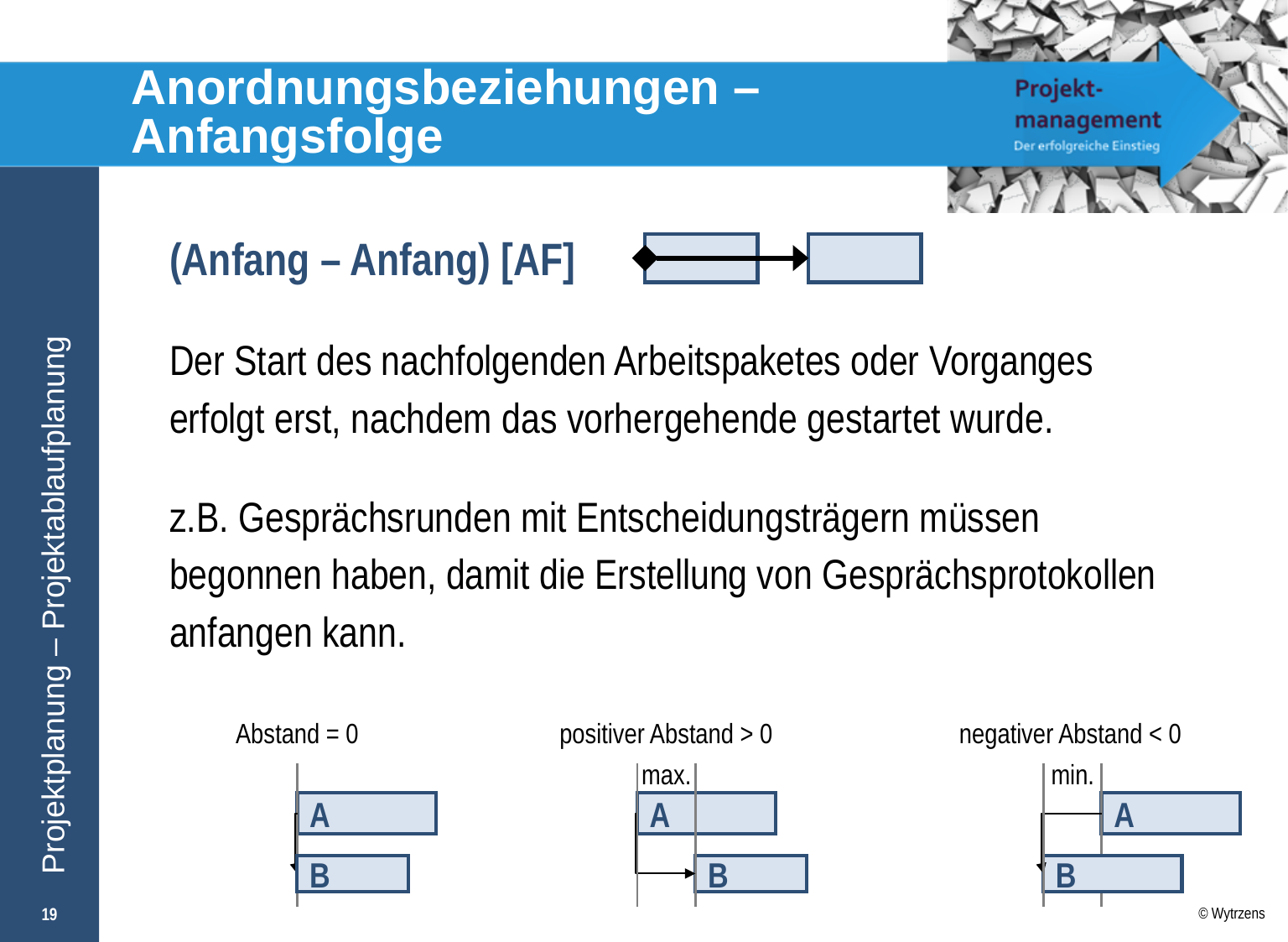

# Anordnungsbeziehungen – Anfangsfolge
(Anfang – Anfang) [AF]
Der Start des nachfolgenden Arbeitspaketes oder Vorganges erfolgt erst, nachdem das vorhergehende gestartet wurde.
z.B. Gesprächsrunden mit Entscheidungsträgern müssen begonnen haben, damit die Erstellung von Gesprächsprotokollen anfangen kann.

Abstand = 0
positiver Abstand > 0
negativer Abstand < 0
max.
min.
A
A
A
B
B
B
19